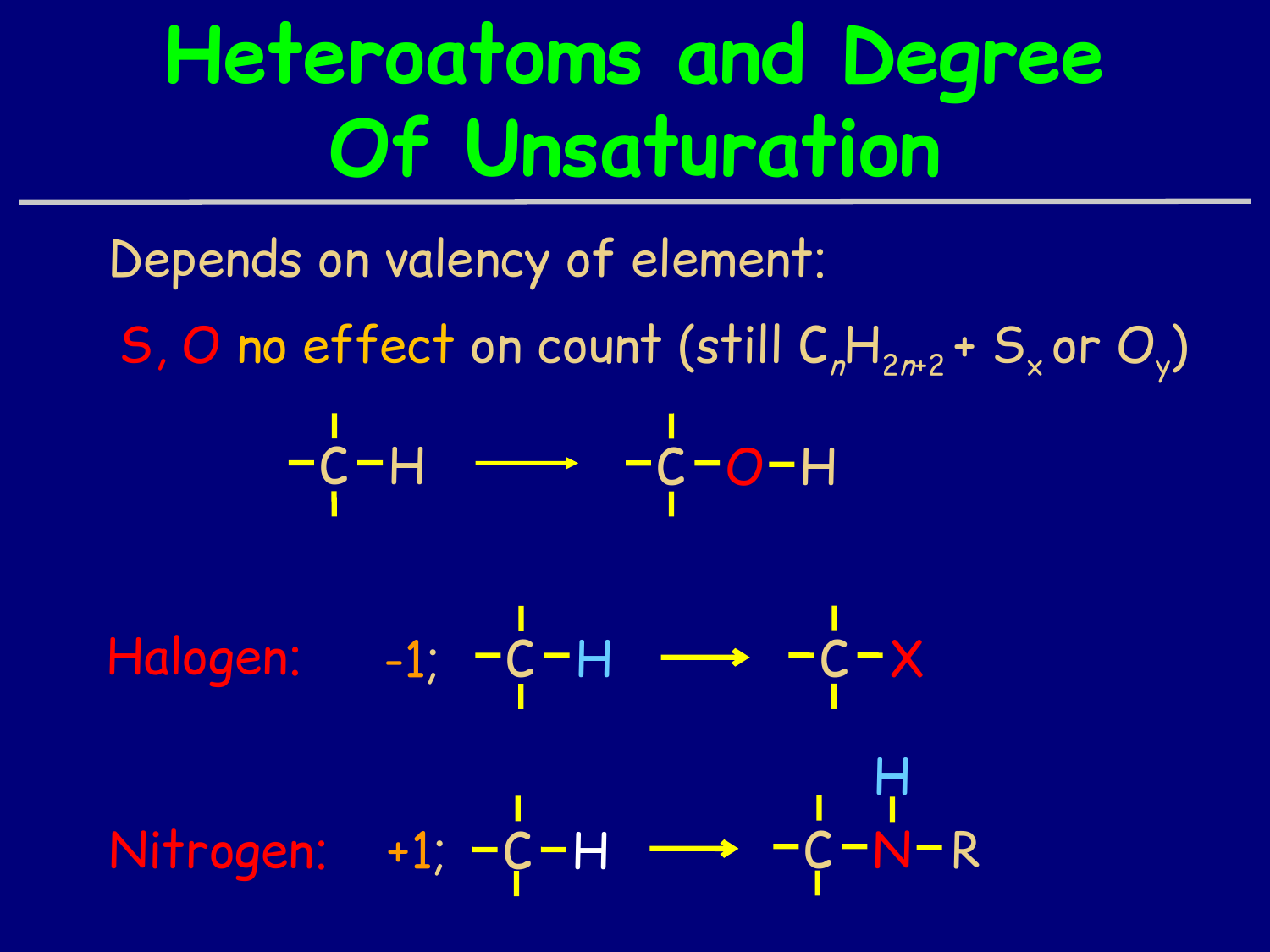

# Heteroatoms and Degree Of Unsaturation
Depends on valency of element:
S, O no effect on count (still CnH2n+2 + Sx or Oy)

C
H

C
O
H

C
X

C
H

Halogen:
-1;

H

Nitrogen:
+1;
C
N
R
C
H